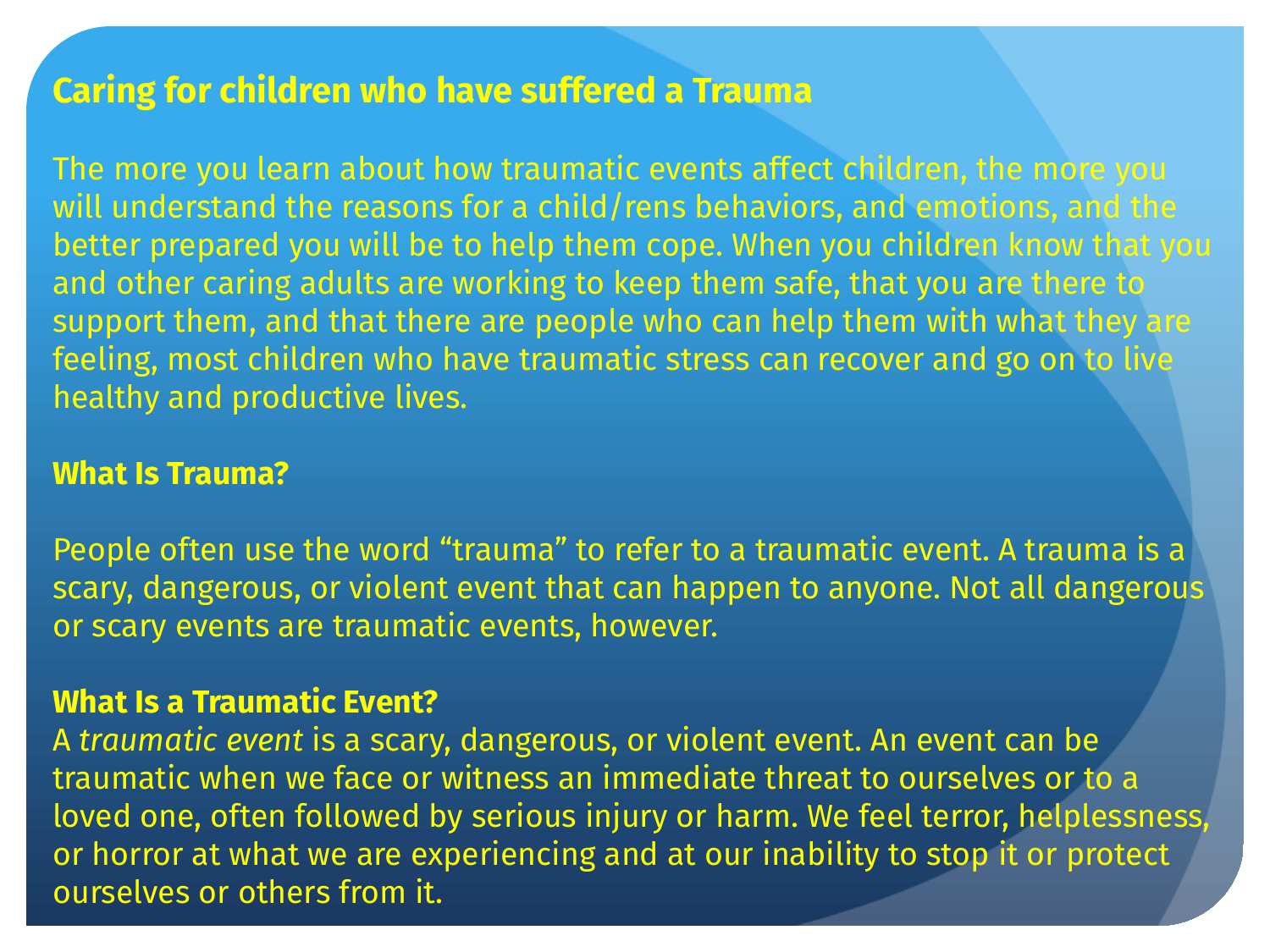

Caring for children who have suffered a Trauma

The more you learn about how traumatic events affect children, the more you will understand the reasons for a child/rens behaviors, and emotions, and the better prepared you will be to help them cope. When you children know that you and other caring adults are working to keep them safe, that you are there to support them, and that there are people who can help them with what they are feeling, most children who have traumatic stress can recover and go on to live healthy and productive lives.

What Is Trauma?

People often use the word “trauma” to refer to a traumatic event. A trauma is a scary, dangerous, or violent event that can happen to anyone. Not all dangerous or scary events are traumatic events, however.

What Is a Traumatic Event?
A traumatic event is a scary, dangerous, or violent event. An event can be traumatic when we face or witness an immediate threat to ourselves or to a loved one, often followed by serious injury or harm. We feel terror, helplessness, or horror at what we are experiencing and at our inability to stop it or protect ourselves or others from it.